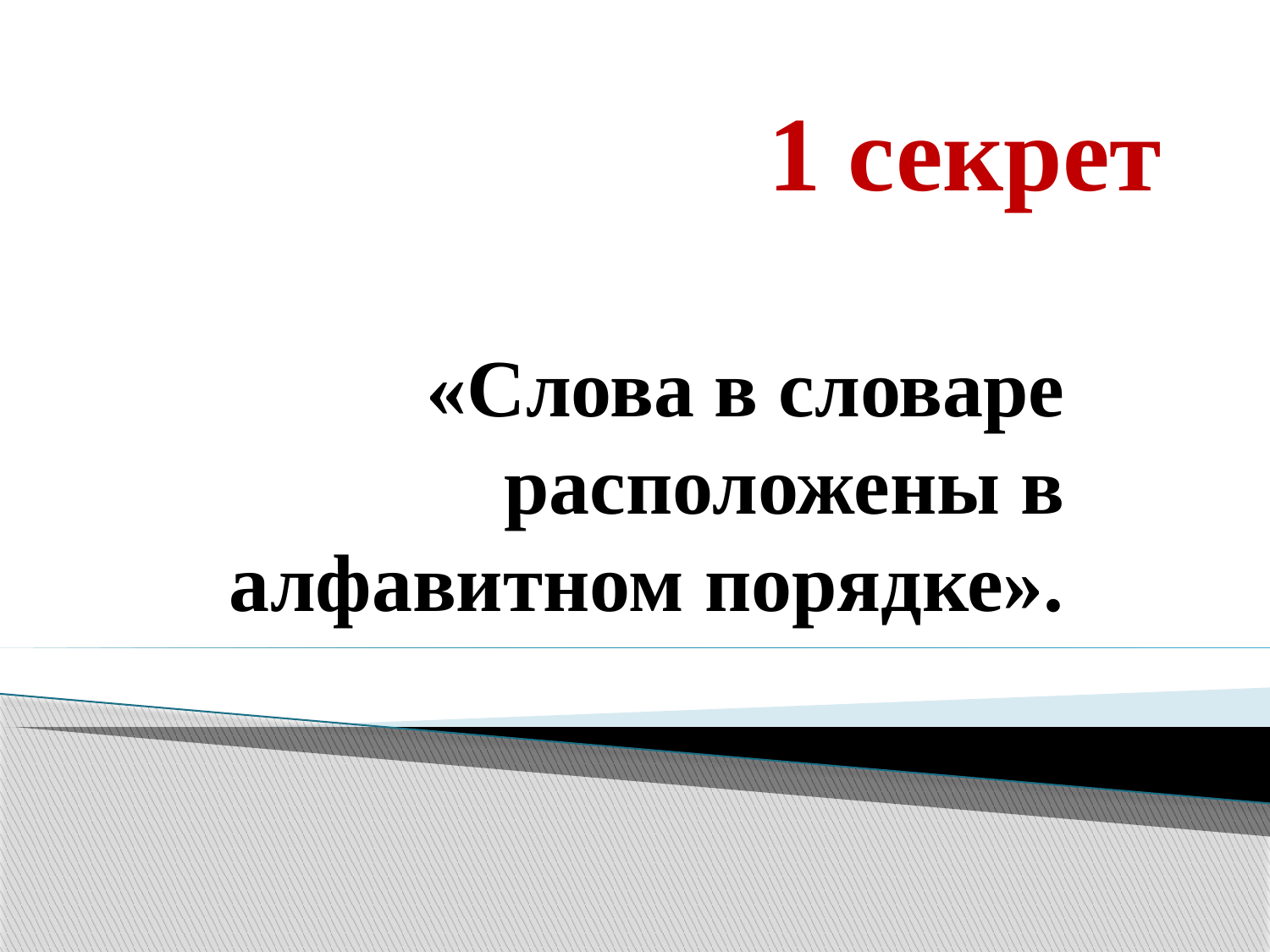

# 1 секрет

«Слова в словаре расположены в алфавитном порядке».